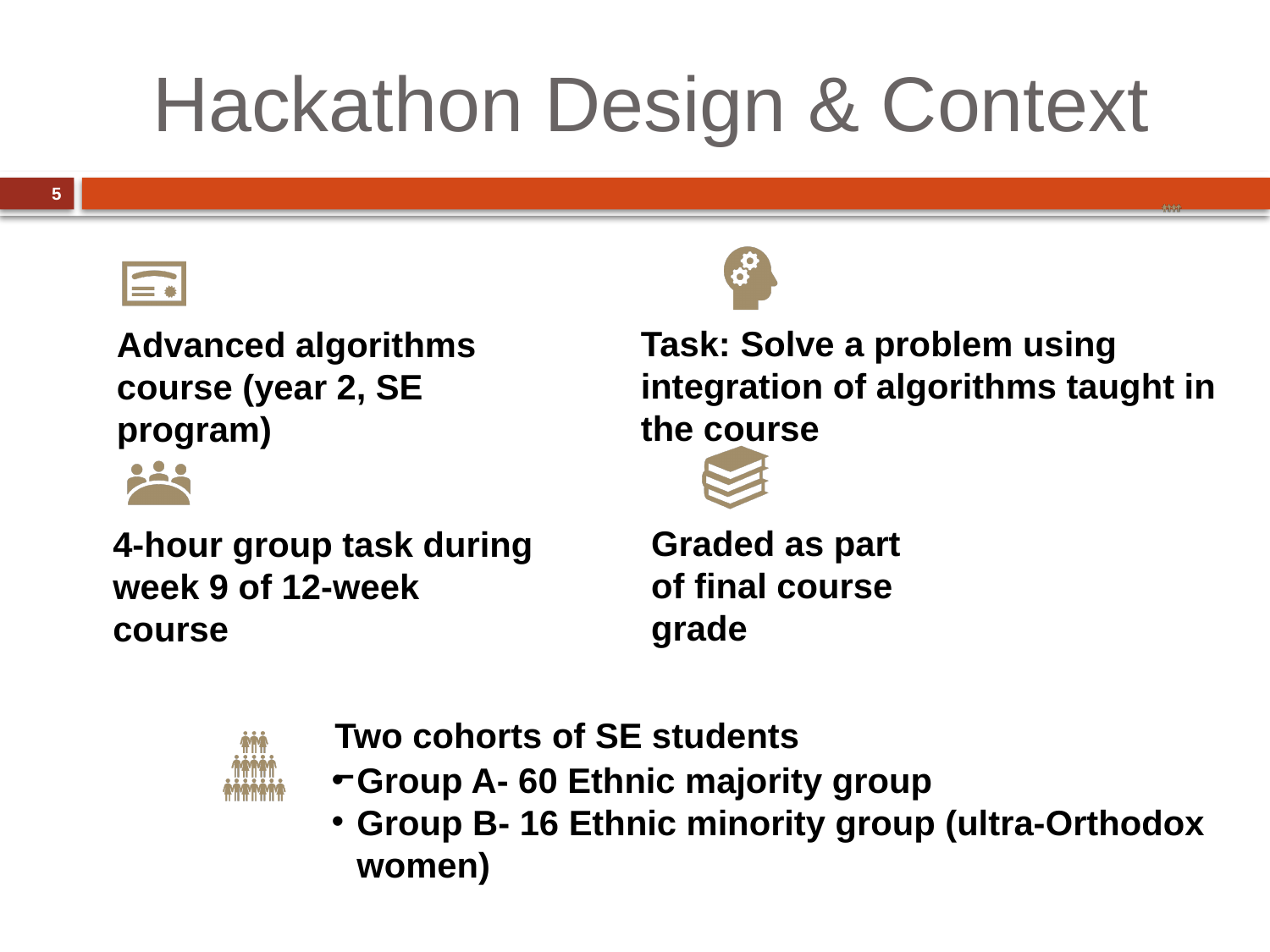

# Hackathon Design & Context
5

Task: Solve a problem using integration of algorithms taught in the course
Advanced algorithms course (year 2, SE program)

Graded as part of final course grade

4-hour group task during week 9 of 12-week course
Two cohorts of SE students –

Group A- 60 Ethnic majority group
Group B- 16 Ethnic minority group (ultra-Orthodox women)